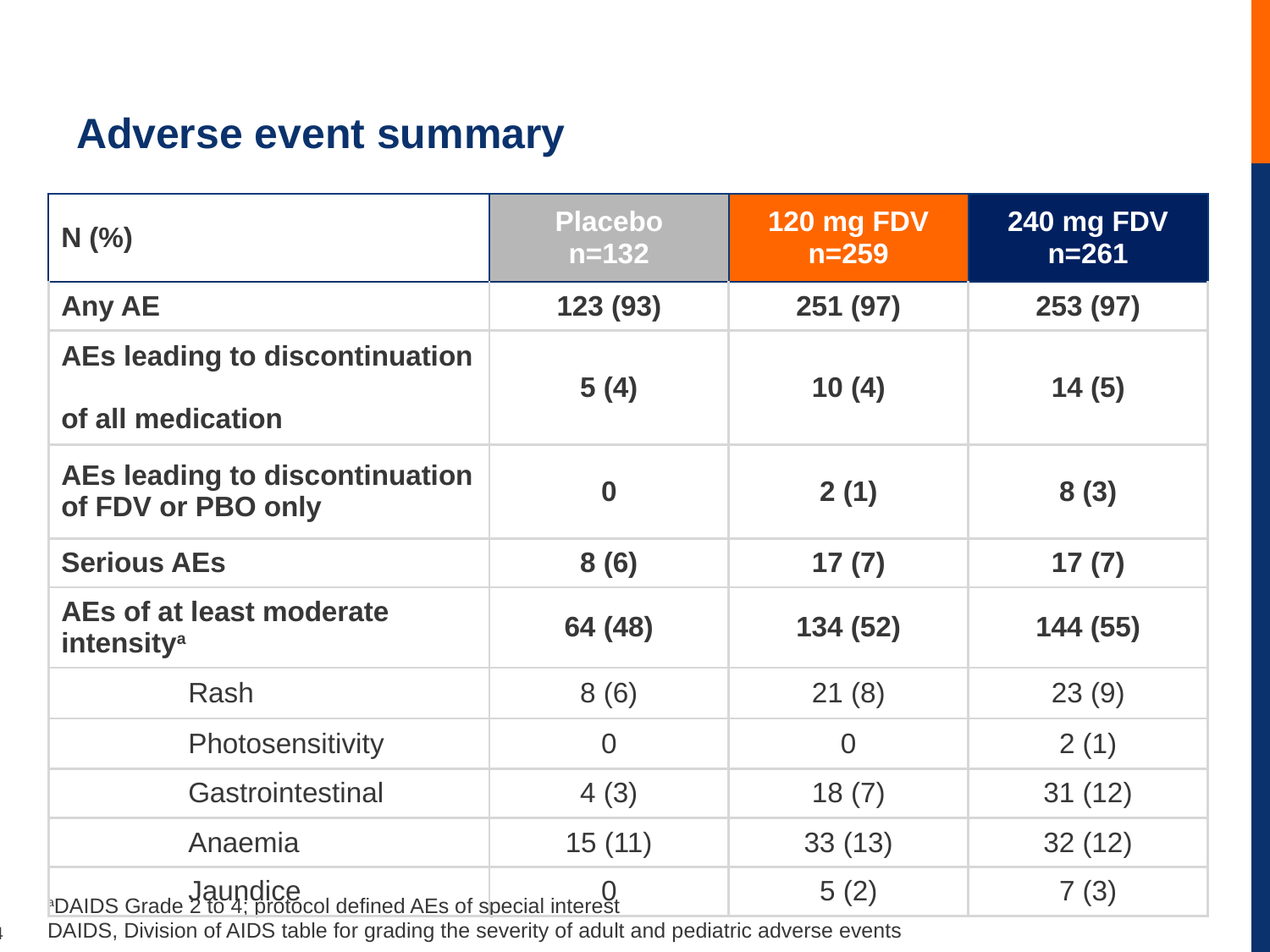

# Adverse event summary
| N (%) | Placebo n=132 | 120 mg FDV n=259 | 240 mg FDV n=261 |
| --- | --- | --- | --- |
| Any AE | 123 (93) | 251 (97) | 253 (97) |
| AEs leading to discontinuation of all medication | 5 (4) | 10 (4) | 14 (5) |
| AEs leading to discontinuation of FDV or PBO only | 0 | 2 (1) | 8 (3) |
| Serious AEs | 8 (6) | 17 (7) | 17 (7) |
| AEs of at least moderate intensitya | 64 (48) | 134 (52) | 144 (55) |
| Rash | 8 (6) | 21 (8) | 23 (9) |
| Photosensitivity | 0 | 0 | 2 (1) |
| Gastrointestinal | 4 (3) | 18 (7) | 31 (12) |
| Anaemia | 15 (11) | 33 (13) | 32 (12) |
| Jaundice | 0 | 5 (2) | 7 (3) |
aDAIDS Grade 2 to 4; protocol defined AEs of special interest
DAIDS, Division of AIDS table for grading the severity of adult and pediatric adverse events